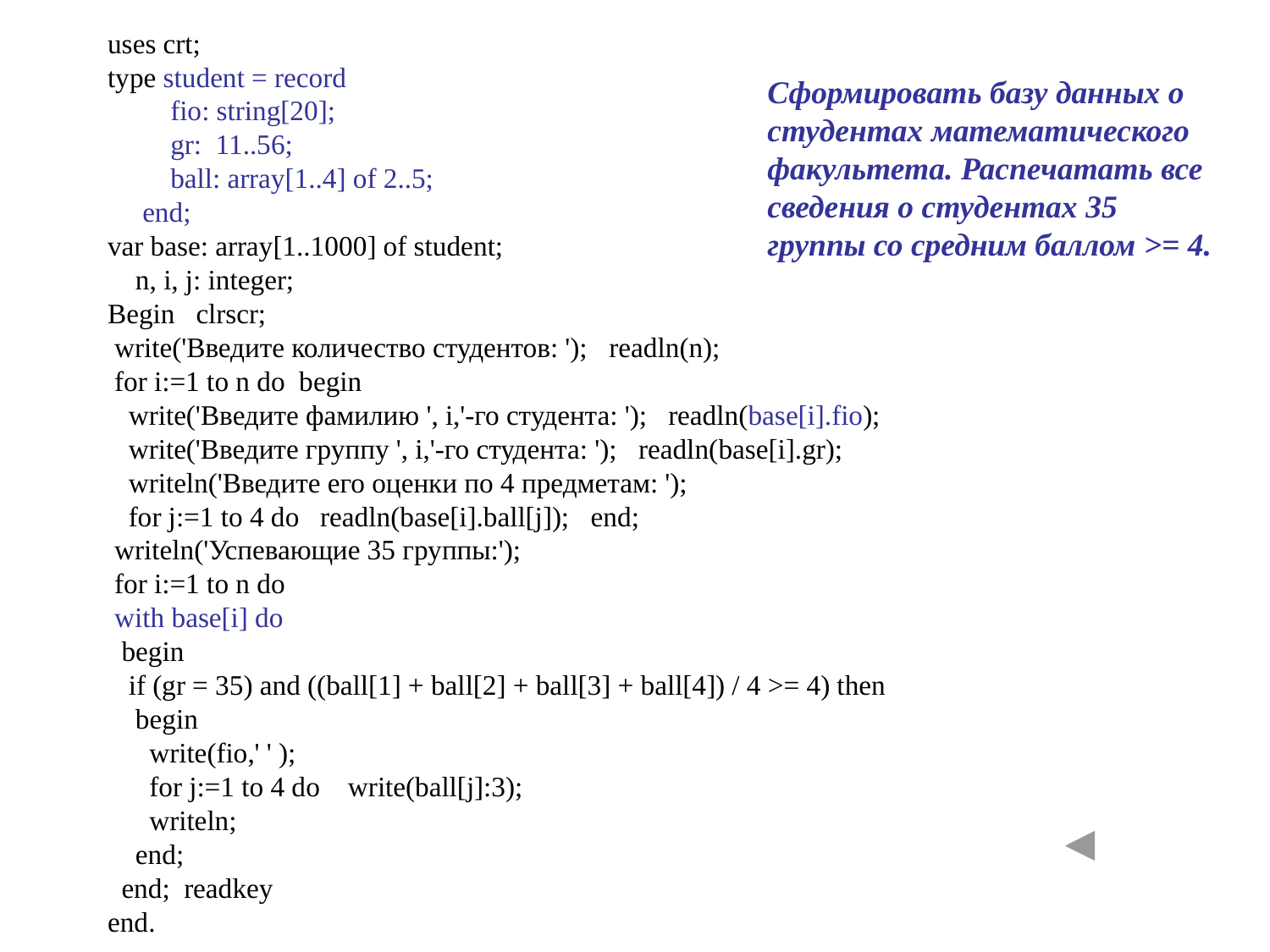

uses crt;
type student = record
         fio: string[20];
         gr:  11..56;
         ball: array[1..4] of 2..5;
     end;
var base: array[1..1000] of student;
    n, i, j: integer;
Begin   clrscr;
 write('Введите количество студентов: ');   readln(n);
 for i:=1 to n do  begin
   write('Введите фамилию ', i,'-го студента: ');   readln(base[i].fio);
   write('Введите группу ', i,'-го студента: ');   readln(base[i].gr);
   writeln('Введите его оценки по 4 предметам: ');
   for j:=1 to 4 do   readln(base[i].ball[j]);   end;
 writeln('Успевающие 35 группы:');
 for i:=1 to n do
 with base[i] do
  begin
   if (gr = 35) and ((ball[1] + ball[2] + ball[3] + ball[4]) / 4 >= 4) then
    begin
      write(fio,' ' );
      for j:=1 to 4 do    write(ball[j]:3);
      writeln;
    end;
  end;  readkey
end.
Сформировать базу данных о студентах математического факультета. Распечатать все сведения о студентах 35 группы со средним баллом >= 4.